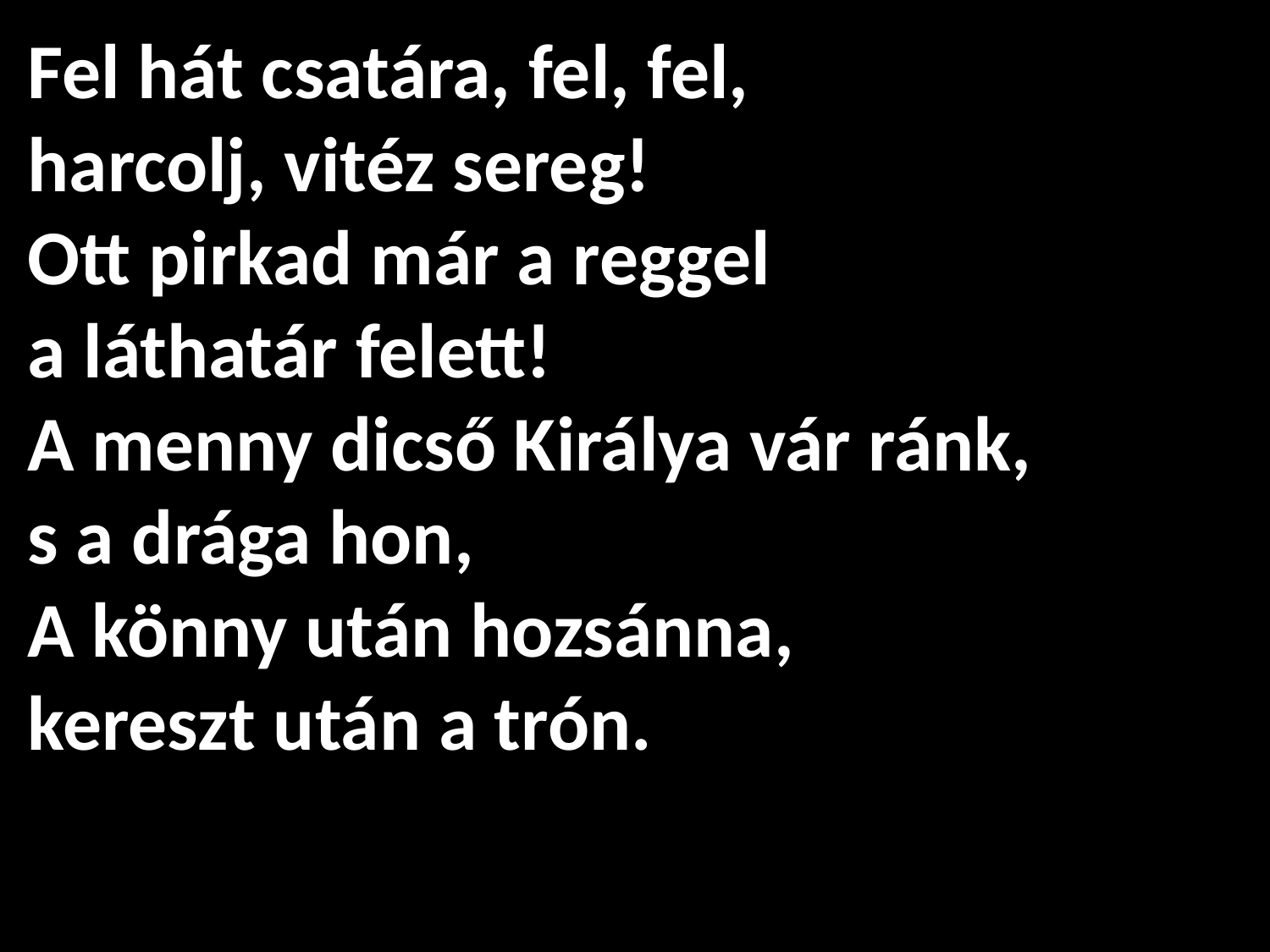

# Fel hát csatára, fel, fel, harcolj, vitéz sereg! Ott pirkad már a reggel a láthatár felett! A menny dicső Királya vár ránk, s a drága hon, A könny után hozsánna, kereszt után a trón.